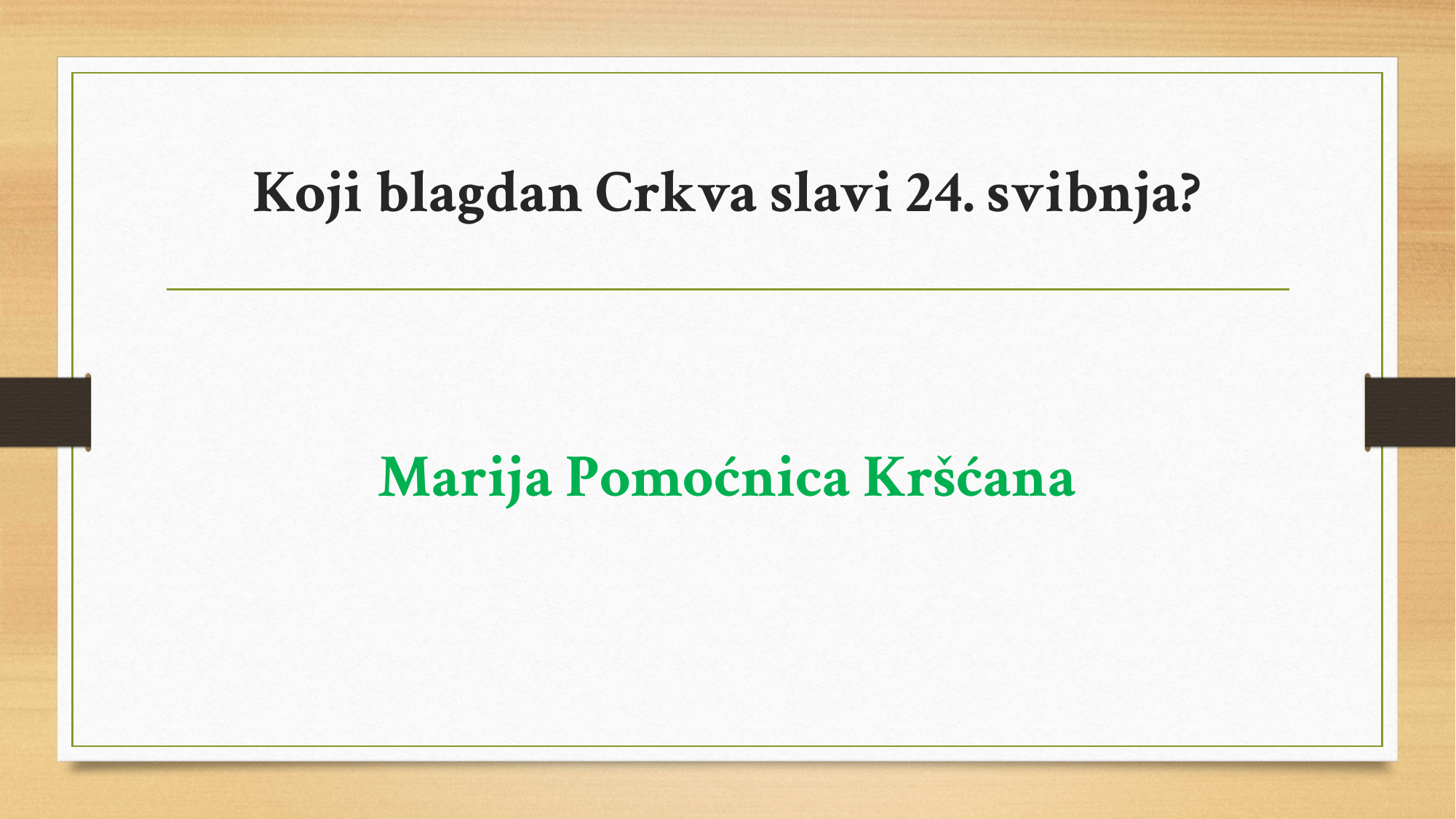

# Koji blagdan Crkva slavi 24. svibnja?

Marija Pomoćnica Kršćana